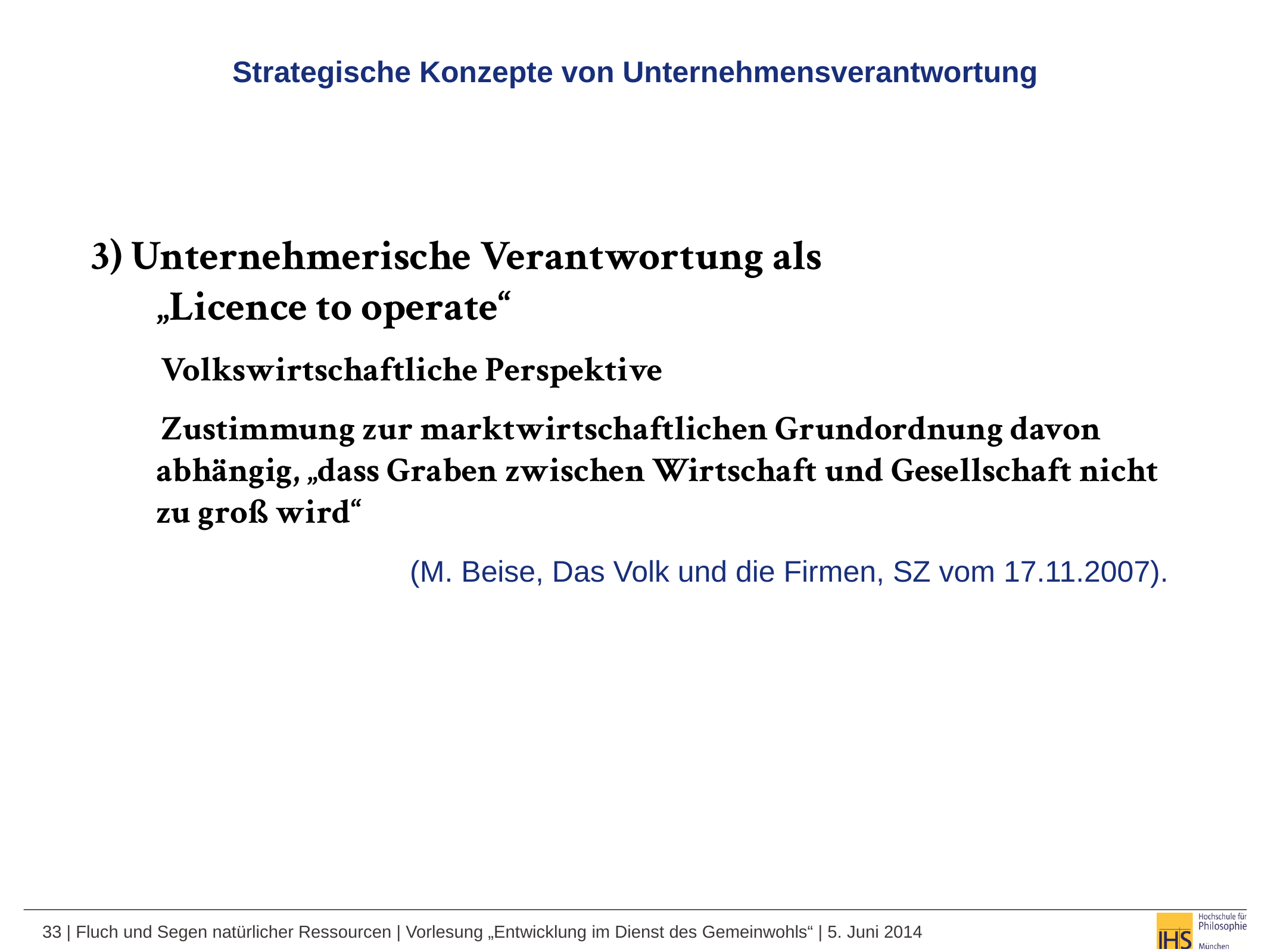

Strategische Konzepte von Unternehmensverantwortung
3) Unternehmerische Verantwortung als
„Licence to operate“
Volkswirtschaftliche Perspektive
Zustimmung zur marktwirtschaftlichen Grundordnung davon abhängig, „dass Graben zwischen Wirtschaft und Gesellschaft nicht zu groß wird“
 (M. Beise, Das Volk und die Firmen, SZ vom 17.11.2007).